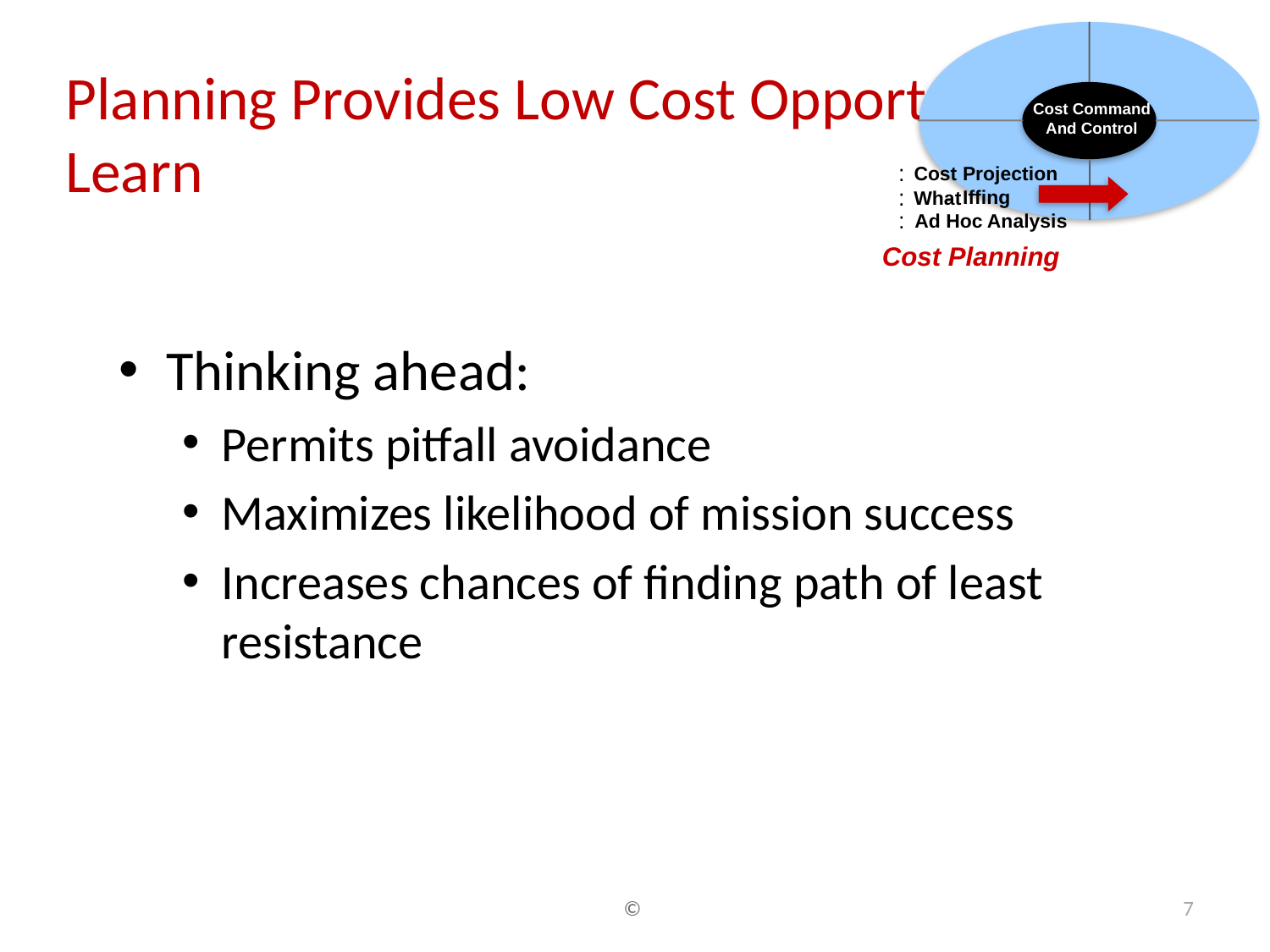

Cost Command
And Control

:

 Cost Projection

:

Iffing
 What
-
:

 Ad Hoc Analysis

Cost Planning
# Planning Provides Low Cost Opportunity to Learn
Thinking ahead:
Permits pitfall avoidance
Maximizes likelihood of mission success
Increases chances of finding path of least resistance

©
7